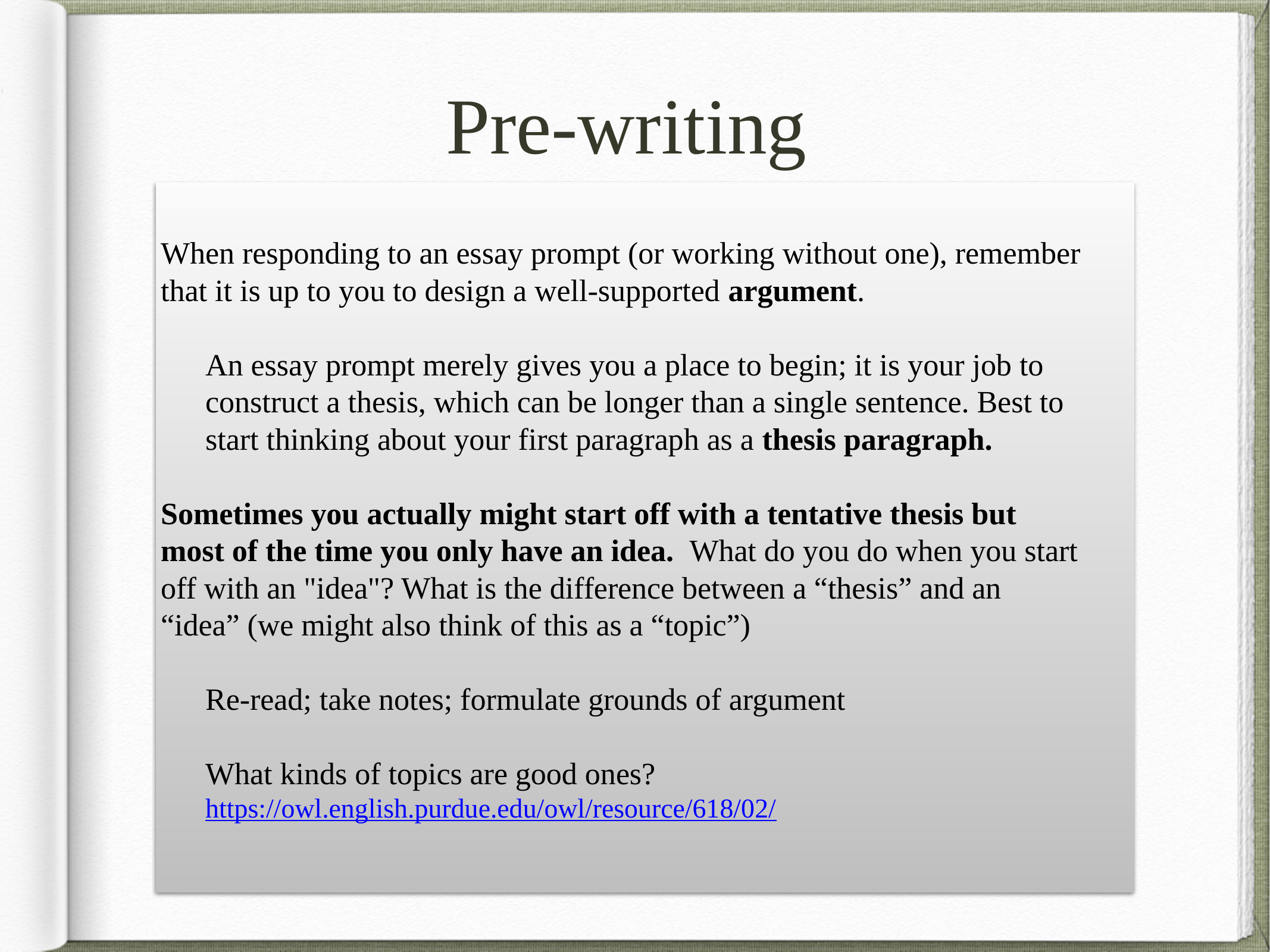

# Pre-writing
When responding to an essay prompt (or working without one), remember that it is up to you to design a well-supported argument.

An essay prompt merely gives you a place to begin; it is your job to construct a thesis, which can be longer than a single sentence. Best to start thinking about your first paragraph as a thesis paragraph.

Sometimes you actually might start off with a tentative thesis but most of the time you only have an idea.  What do you do when you start off with an "idea"? What is the difference between a “thesis” and an “idea” (we might also think of this as a “topic”)

Re-read; take notes; formulate grounds of argument

What kinds of topics are good ones?
https://owl.english.purdue.edu/owl/resource/618/02/